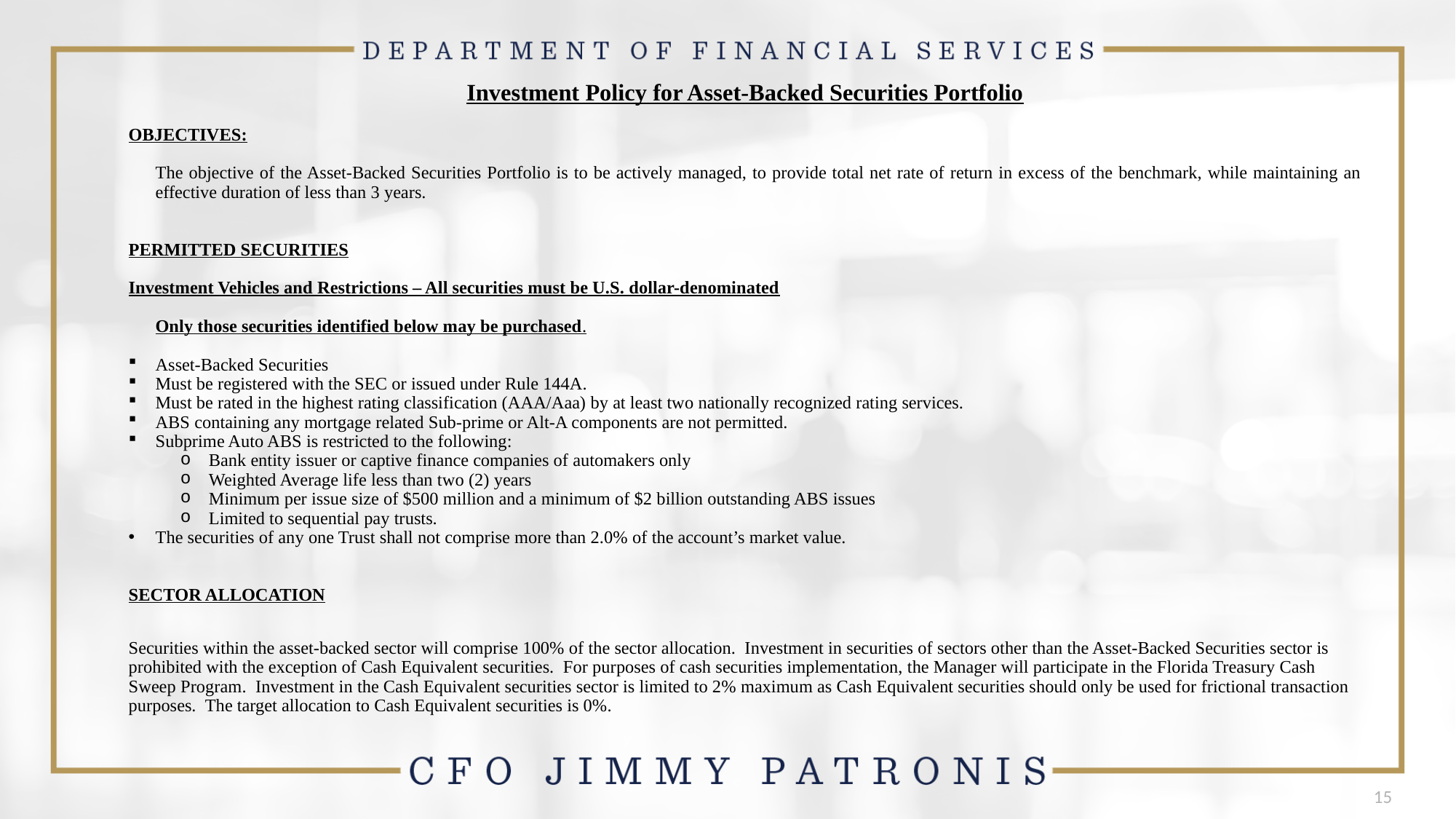

Investment Policy for Asset-Backed Securities Portfolio

OBJECTIVES:

The objective of the Asset-Backed Securities Portfolio is to be actively managed, to provide total net rate of return in excess of the benchmark, while maintaining an effective duration of less than 3 years.

PERMITTED SECURITIES

Investment Vehicles and Restrictions – All securities must be U.S. dollar-denominated

Only those securities identified below may be purchased.

Asset-Backed Securities
Must be registered with the SEC or issued under Rule 144A.
Must be rated in the highest rating classification (AAA/Aaa) by at least two nationally recognized rating services.
ABS containing any mortgage related Sub-prime or Alt-A components are not permitted.
Subprime Auto ABS is restricted to the following:
Bank entity issuer or captive finance companies of automakers only
Weighted Average life less than two (2) years
Minimum per issue size of $500 million and a minimum of $2 billion outstanding ABS issues
Limited to sequential pay trusts.
The securities of any one Trust shall not comprise more than 2.0% of the account’s market value.

SECTOR ALLOCATION

Securities within the asset-backed sector will comprise 100% of the sector allocation.  Investment in securities of sectors other than the Asset-Backed Securities sector is prohibited with the exception of Cash Equivalent securities.  For purposes of cash securities implementation, the Manager will participate in the Florida Treasury Cash Sweep Program.  Investment in the Cash Equivalent securities sector is limited to 2% maximum as Cash Equivalent securities should only be used for frictional transaction purposes.  The target allocation to Cash Equivalent securities is 0%.
15